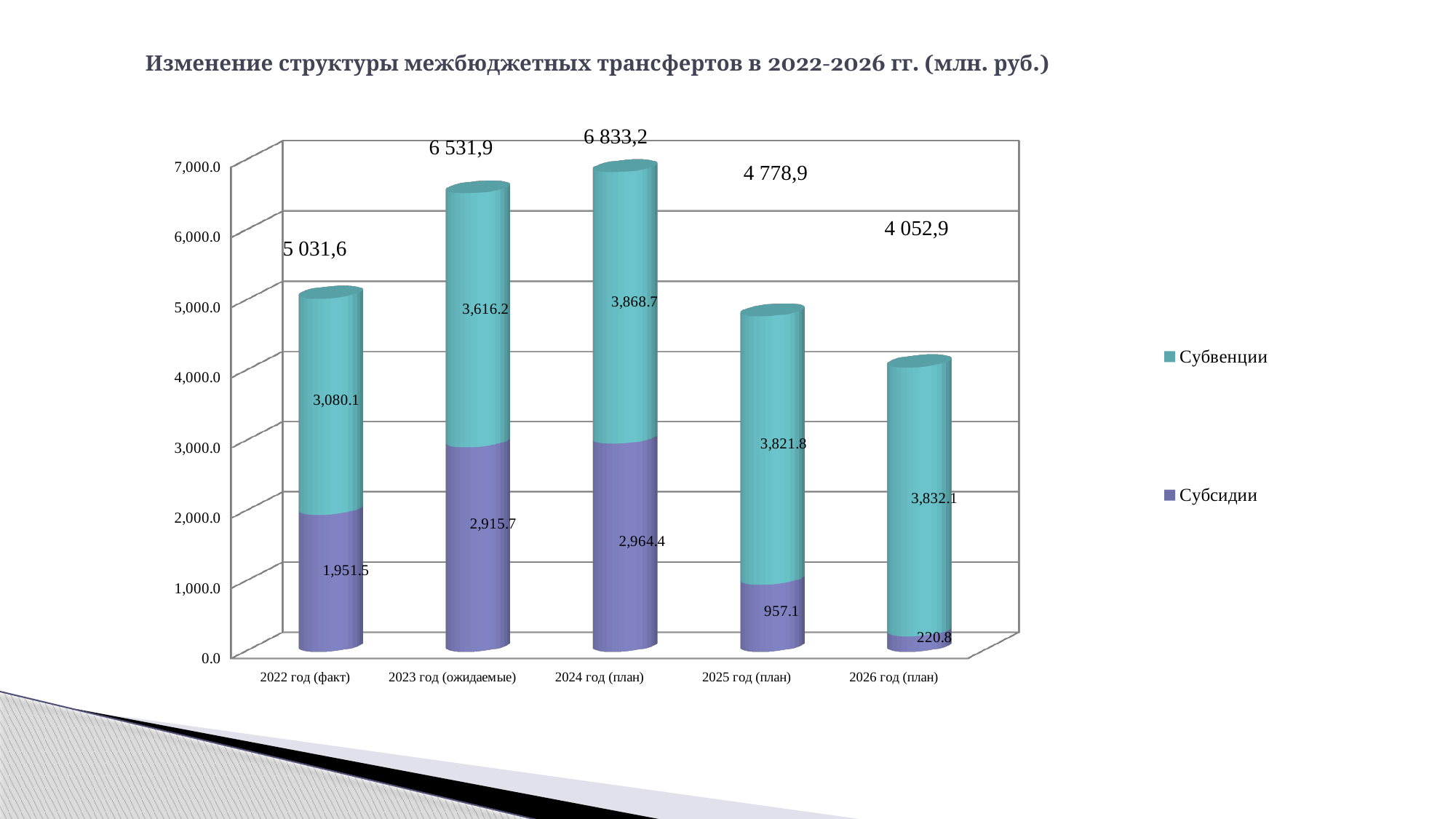

# Изменение структуры межбюджетных трансфертов в 2022-2026 гг. (млн. руб.)

[unsupported chart]

6 833,2
6 531,9
 4 778,9
4 052,9
5 031,6